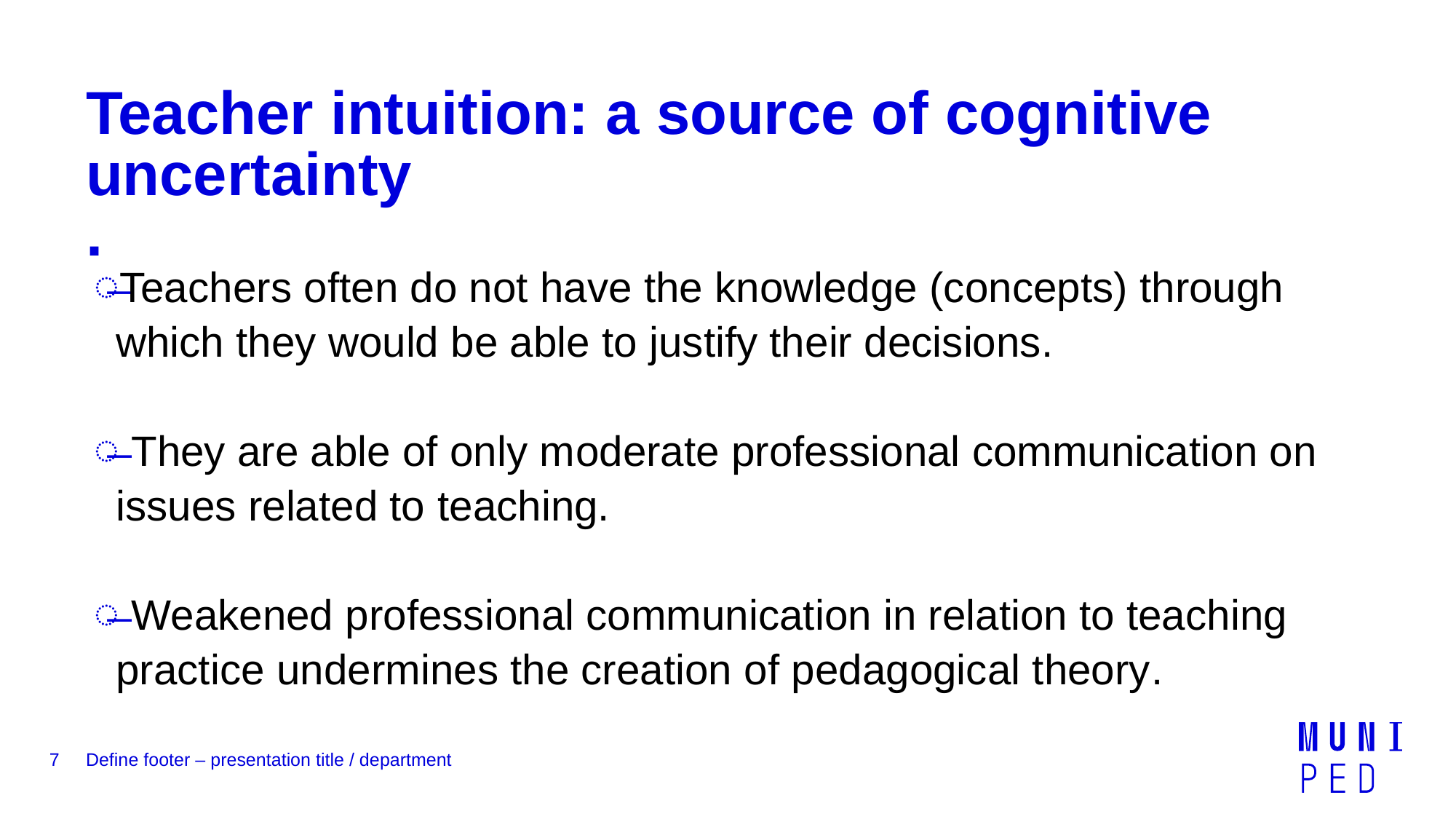

# Teacher intuition: a source of cognitive uncertainty .

Teachers often do not have the knowledge (concepts) through which they would be able to justify their decisions.

 They are able of only moderate professional communication on issues related to teaching.

 Weakened professional communication in relation to teaching practice undermines the creation of pedagogical theory.

7
Define footer – presentation title / department